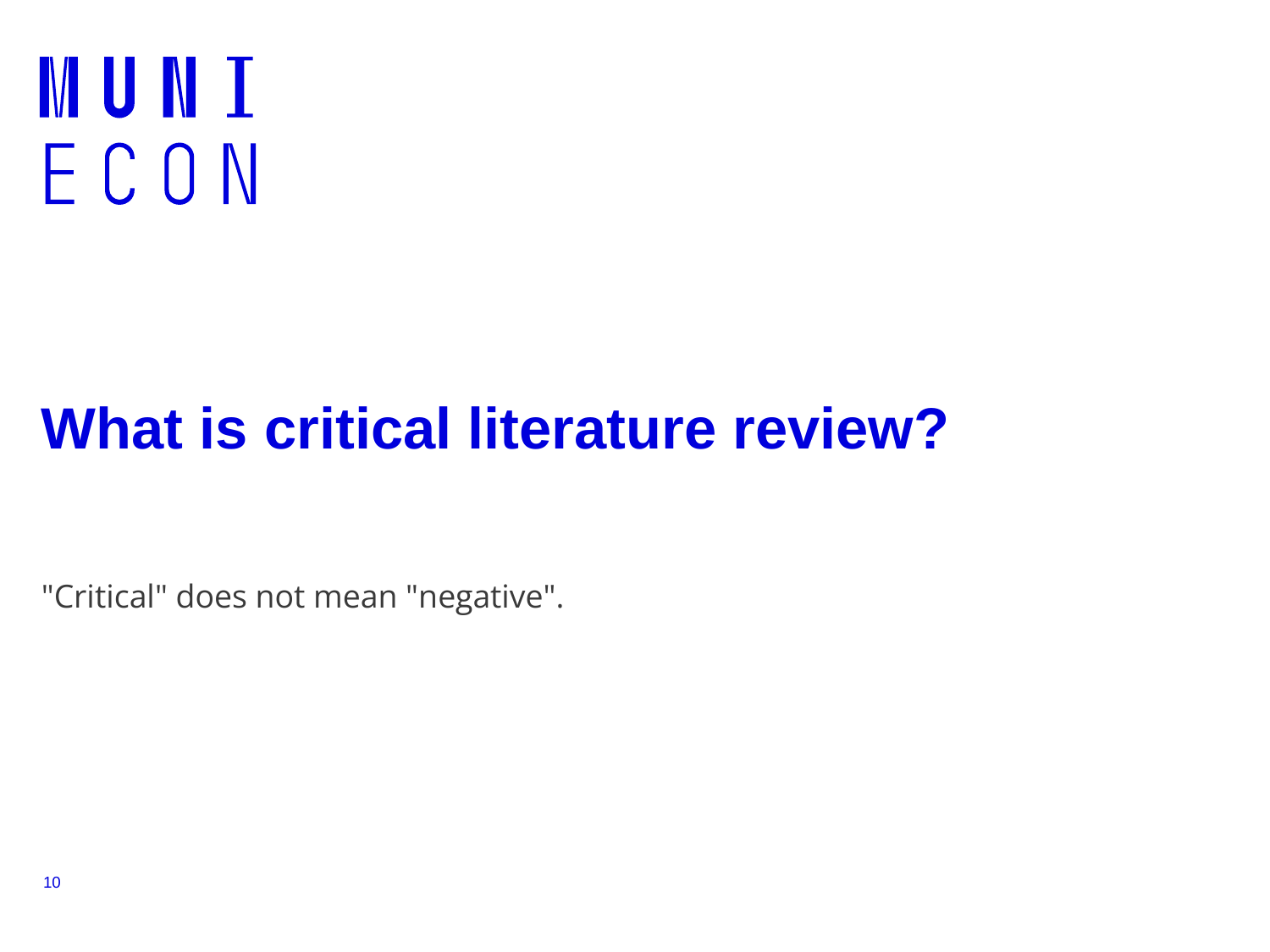

# What is critical literature review?
"Critical" does not mean "negative".
10